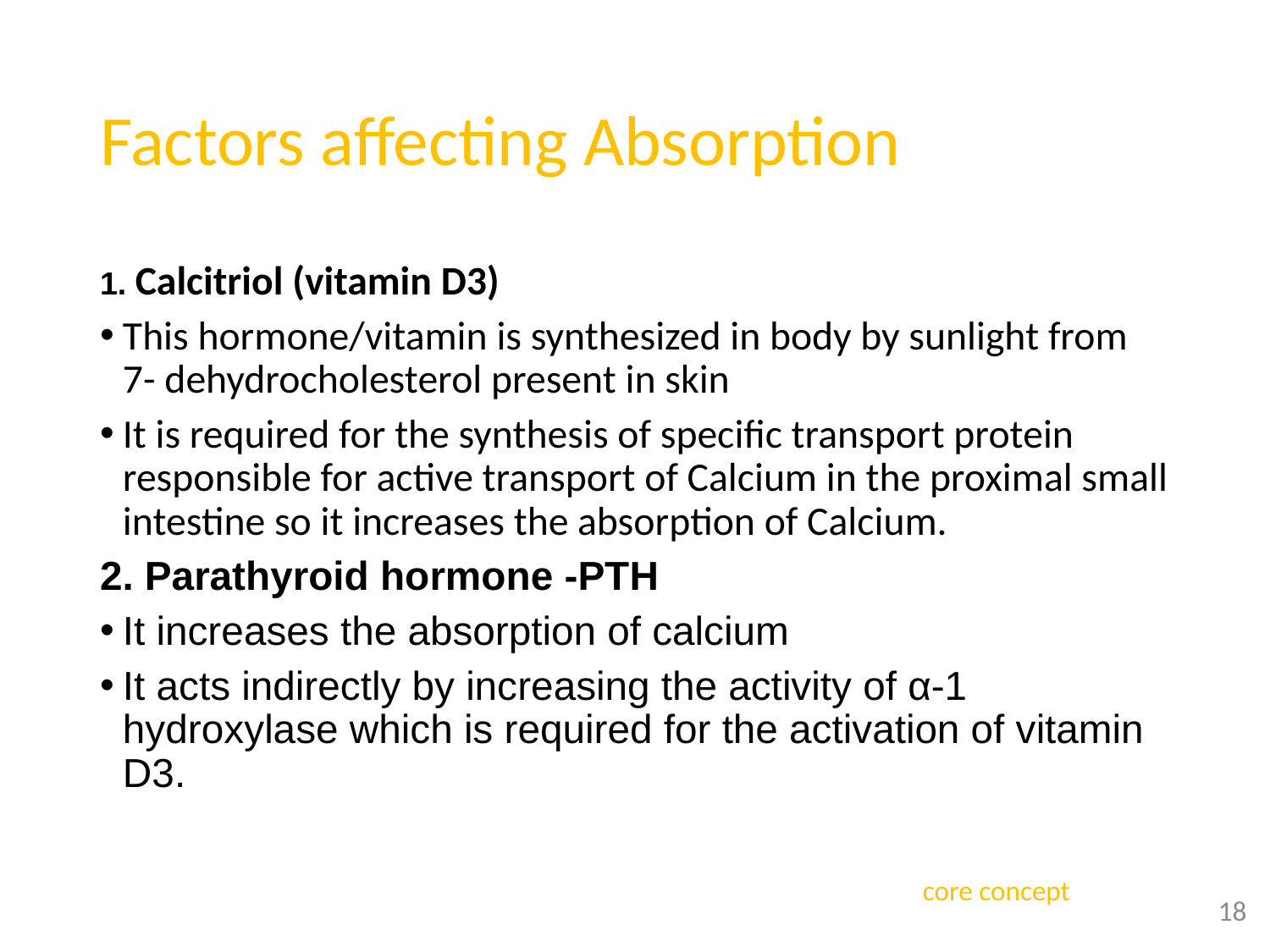

# Factors affecting Absorption
1. Calcitriol (vitamin D3)
This hormone/vitamin is synthesized in body by sunlight from 7- dehydrocholesterol present in skin
It is required for the synthesis of specific transport protein responsible for active transport of Calcium in the proximal small intestine so it increases the absorption of Calcium.
2. Parathyroid hormone -PTH
It increases the absorption of calcium
It acts indirectly by increasing the activity of α-1 hydroxylase which is required for the activation of vitamin D3.

18
core concept